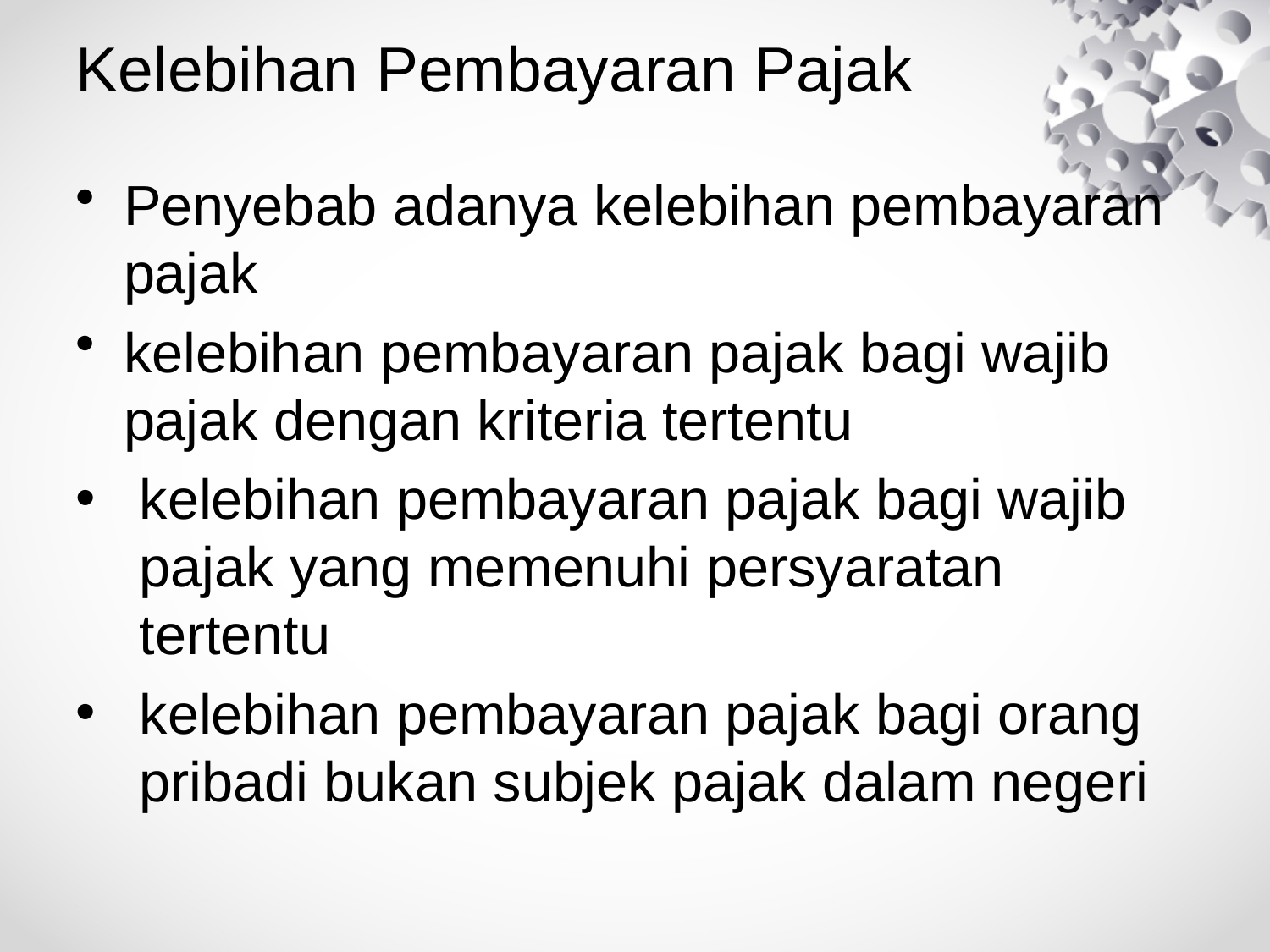

# Kelebihan Pembayaran Pajak
Penyebab adanya kelebihan pembayaran pajak
kelebihan pembayaran pajak bagi wajib pajak dengan kriteria tertentu
kelebihan pembayaran pajak bagi wajib pajak yang memenuhi persyaratan tertentu
kelebihan pembayaran pajak bagi orang pribadi bukan subjek pajak dalam negeri